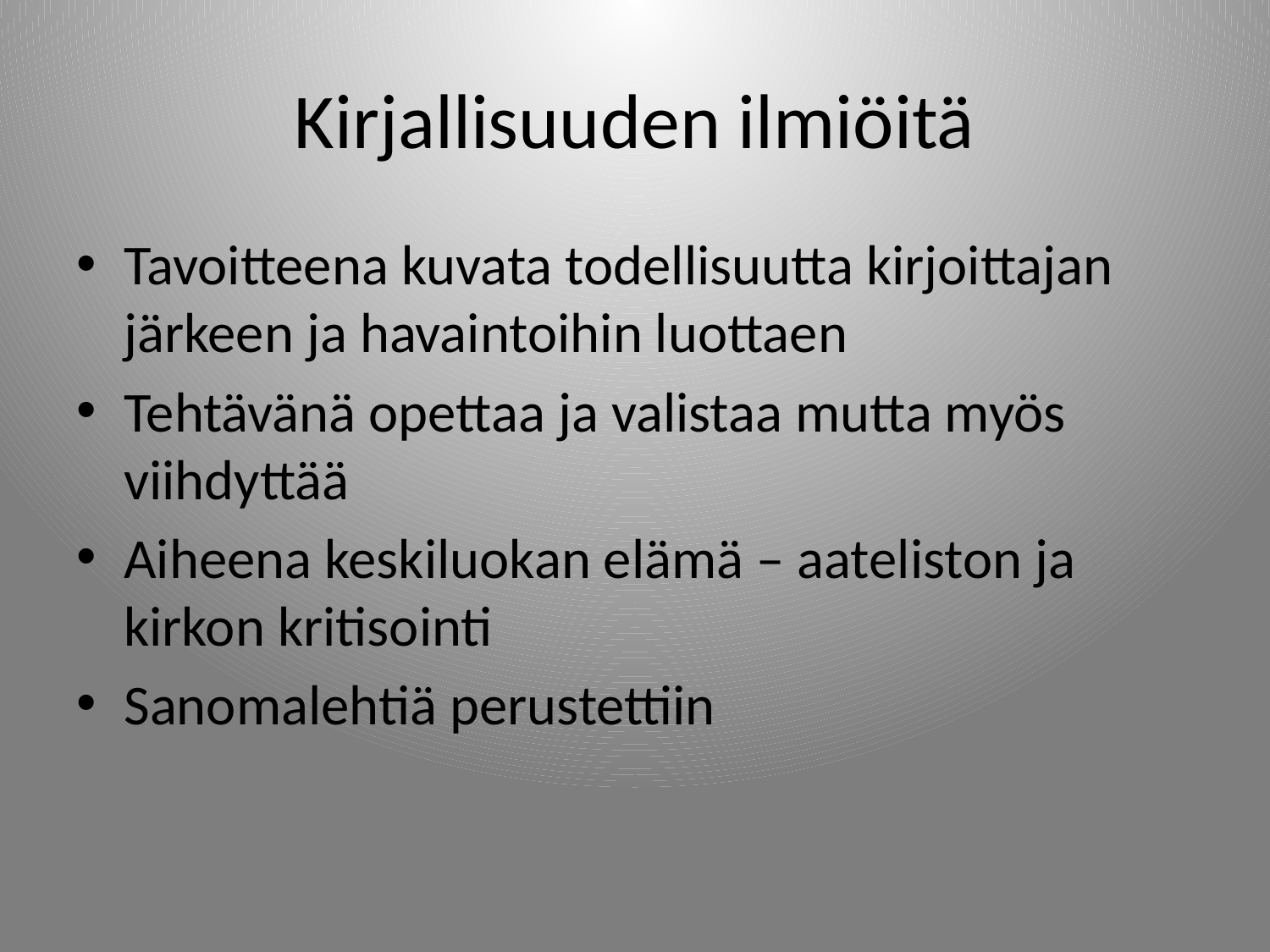

# Kirjallisuuden ilmiöitä
Tavoitteena kuvata todellisuutta kirjoittajan järkeen ja havaintoihin luottaen
Tehtävänä opettaa ja valistaa mutta myös viihdyttää
Aiheena keskiluokan elämä – aateliston ja kirkon kritisointi
Sanomalehtiä perustettiin